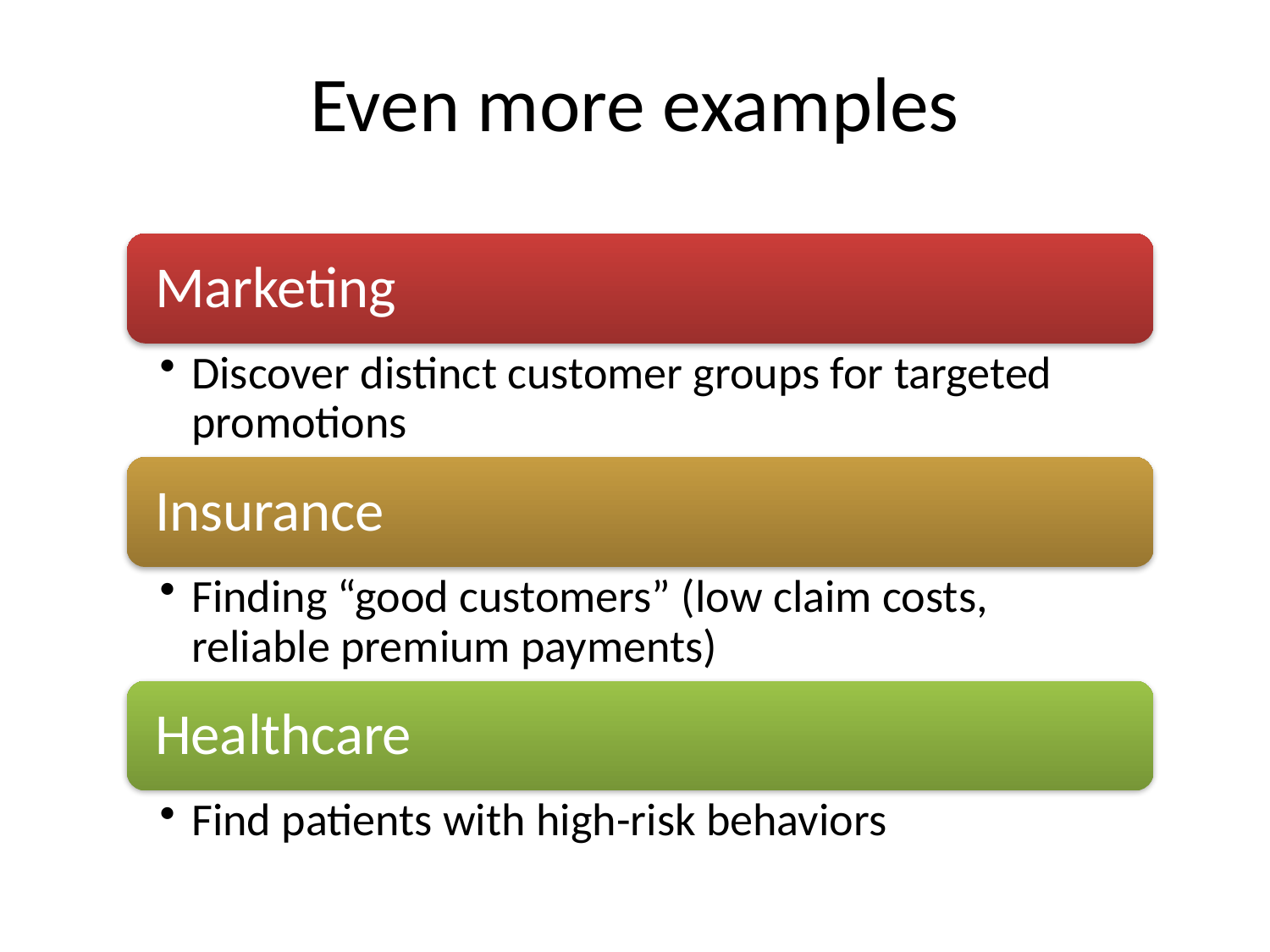

# Even more examples
Marketing
Discover distinct customer groups for targeted promotions
Insurance
Finding “good customers” (low claim costs, reliable premium payments)
Healthcare
Find patients with high-risk behaviors